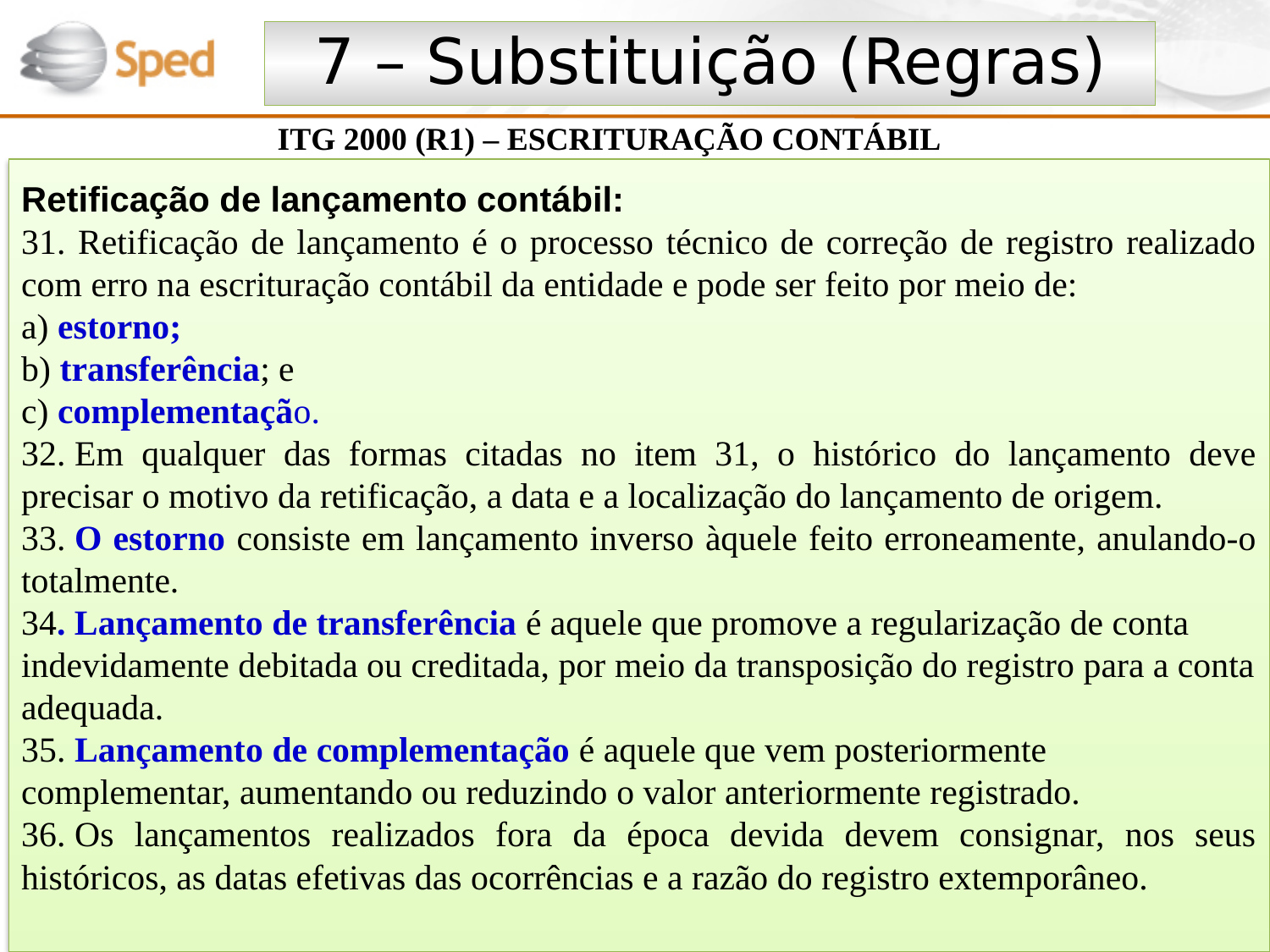

7 – Substituição (Regras)
ITG 2000 (R1) – ESCRITURAÇÃO CONTÁBIL

Retificação de lançamento contábil:
31. Retificação de lançamento é o processo técnico de correção de registro realizado com erro na escrituração contábil da entidade e pode ser feito por meio de:
a) estorno;
b) transferência; e
c) complementação.
32. Em qualquer das formas citadas no item 31, o histórico do lançamento deve precisar o motivo da retificação, a data e a localização do lançamento de origem.
33. O estorno consiste em lançamento inverso àquele feito erroneamente, anulando-o totalmente.
34. Lançamento de transferência é aquele que promove a regularização de conta indevidamente debitada ou creditada, por meio da transposição do registro para a conta adequada.
35. Lançamento de complementação é aquele que vem posteriormente complementar, aumentando ou reduzindo o valor anteriormente registrado.
36. Os lançamentos realizados fora da época devida devem consignar, nos seus históricos, as datas efetivas das ocorrências e a razão do registro extemporâneo.